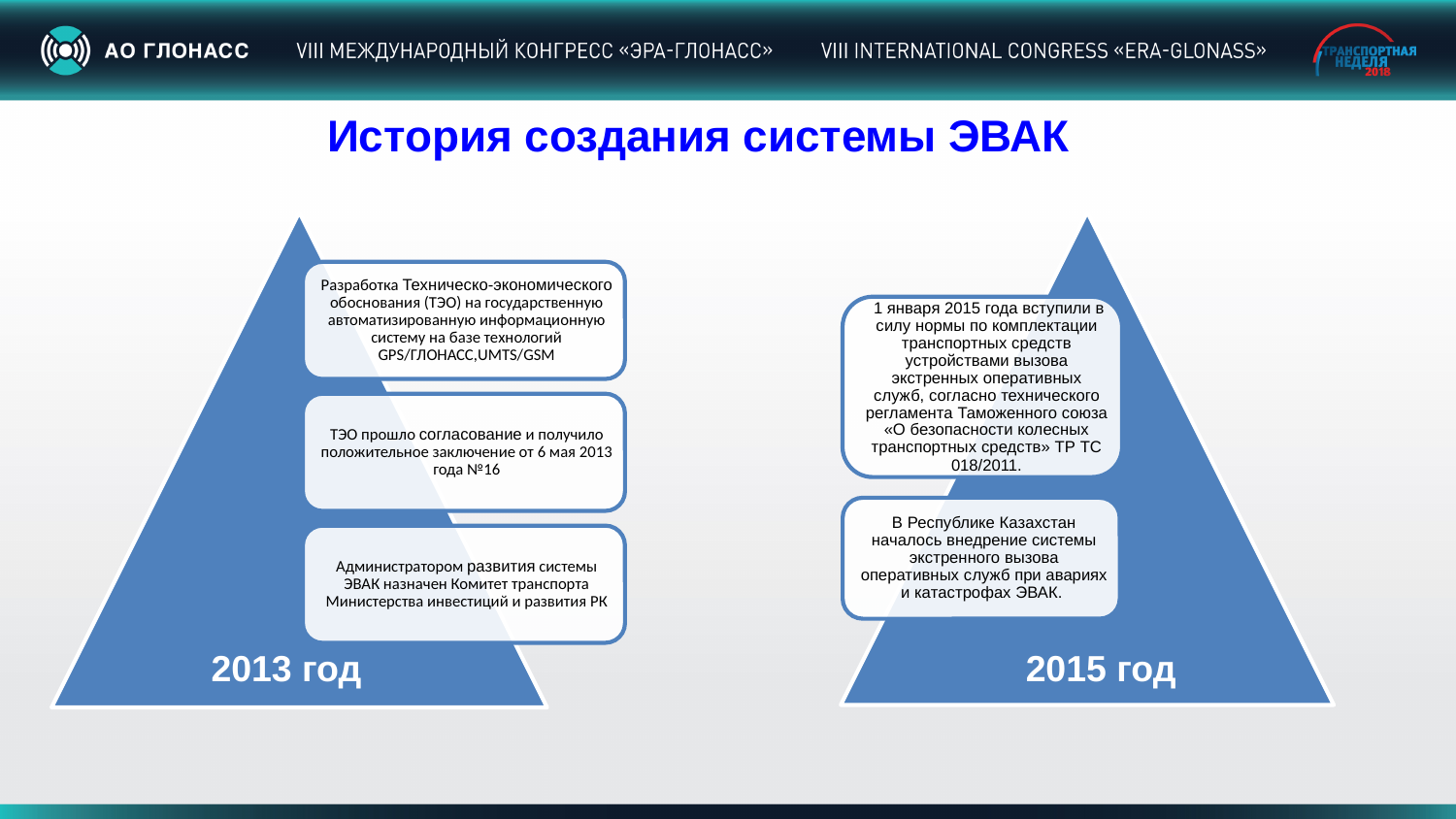

История создания системы ЭВАК
Разработка Техническо-экономического обоснования (ТЭО) на государственную автоматизированную информационную систему на базе технологий GPS/ГЛОНАСС,UMTS/GSM
ТЭО прошло согласование и получило положительное заключение от 6 мая 2013 года №16
Администратором развития системы ЭВАК назначен Комитет транспорта Министерства инвестиций и развития РК
 1 января 2015 года вступили в силу нормы по комплектации транспортных средств устройствами вызова экстренных оперативных служб, согласно технического регламента Таможенного союза «О безопасности колесных транспортных средств» ТР ТС 018/2011.
В Республике Казахстан началось внедрение системы экстренного вызова оперативных служб при авариях и катастрофах ЭВАК.
2013 год
2015 год